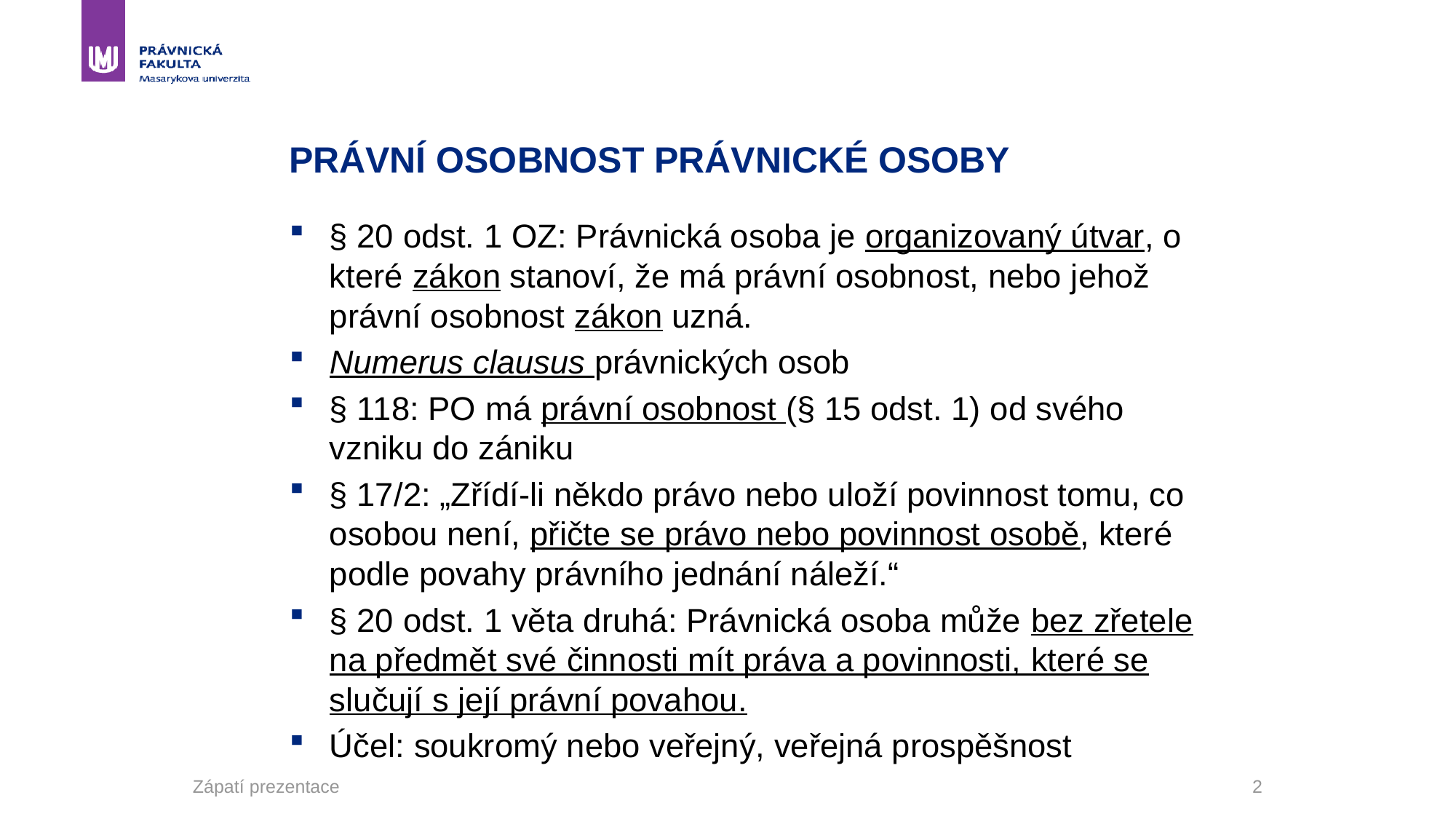

# PRÁVNÍ OSOBNOST PRÁVNICKÉ OSOBY

§ 20 odst. 1 OZ: Právnická osoba je organizovaný útvar, o které zákon stanoví, že má právní osobnost, nebo jehož právní osobnost zákon uzná.
Numerus clausus právnických osob
§ 118: PO má právní osobnost (§ 15 odst. 1) od svého vzniku do zániku
§ 17/2: „Zřídí-li někdo právo nebo uloží povinnost tomu, co osobou není, přičte se právo nebo povinnost osobě, které podle povahy právního jednání náleží.“
§ 20 odst. 1 věta druhá: Právnická osoba může bez zřetele na předmět své činnosti mít práva a povinnosti, které se slučují s její právní povahou.
Účel: soukromý nebo veřejný, veřejná prospěšnost

Zápatí prezentace
2